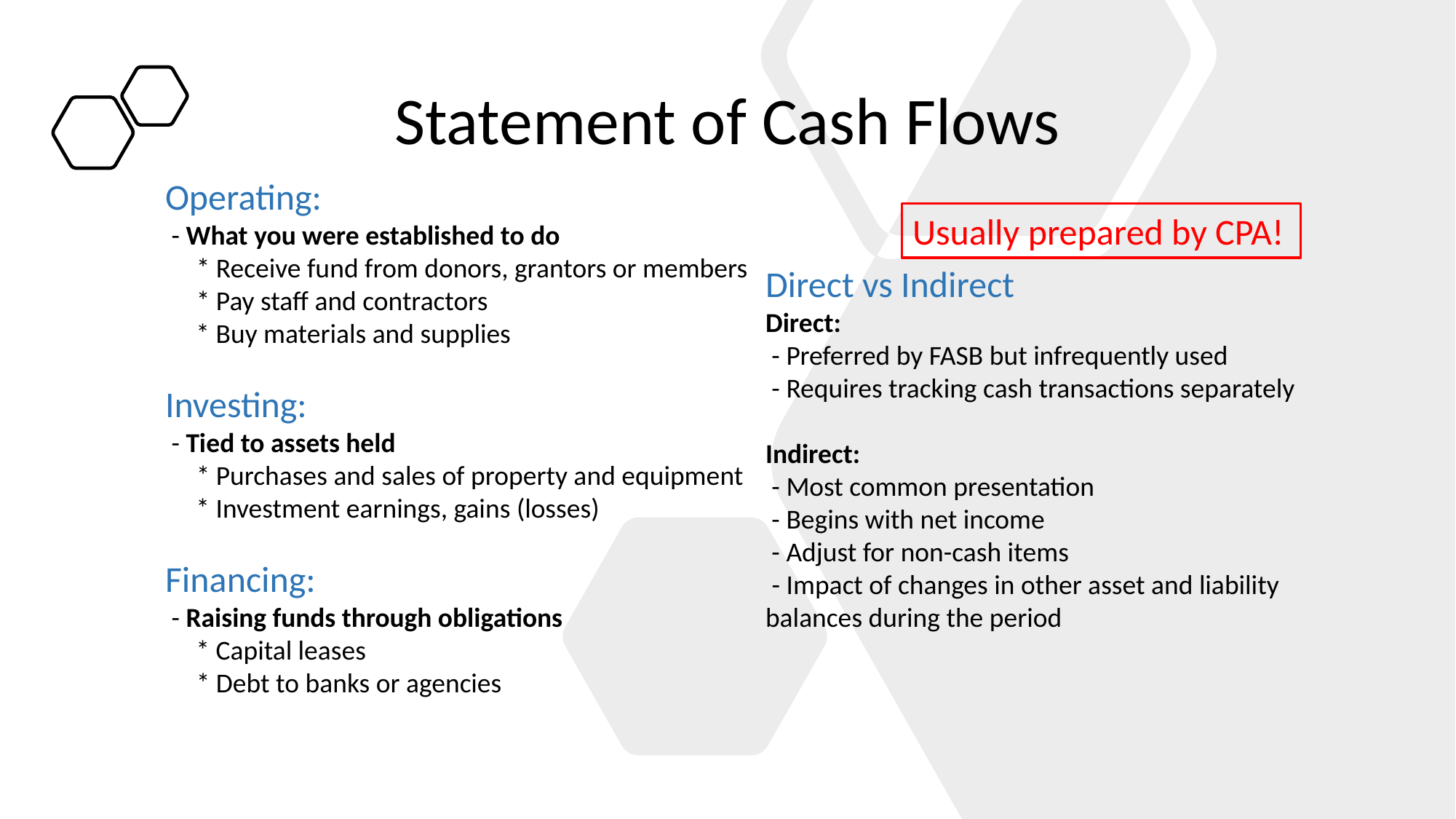

# Statement of Cash Flows

Operating:
 - What you were established to do
     * Receive fund from donors, grantors or members
     * Pay staff and contractors
     * Buy materials and supplies

Investing:
 - Tied to assets held
     * Purchases and sales of property and equipment
     * Investment earnings, gains (losses)
Financing:
 - Raising funds through obligations
     * Capital leases
     * Debt to banks or agencies

Direct vs Indirect
Direct:
 - Preferred by FASB but infrequently used
 - Requires tracking cash transactions separately
Indirect:
 - Most common presentation
 - Begins with net income
 - Adjust for non-cash items
 - Impact of changes in other asset and liability balances during the period
Usually prepared by CPA!